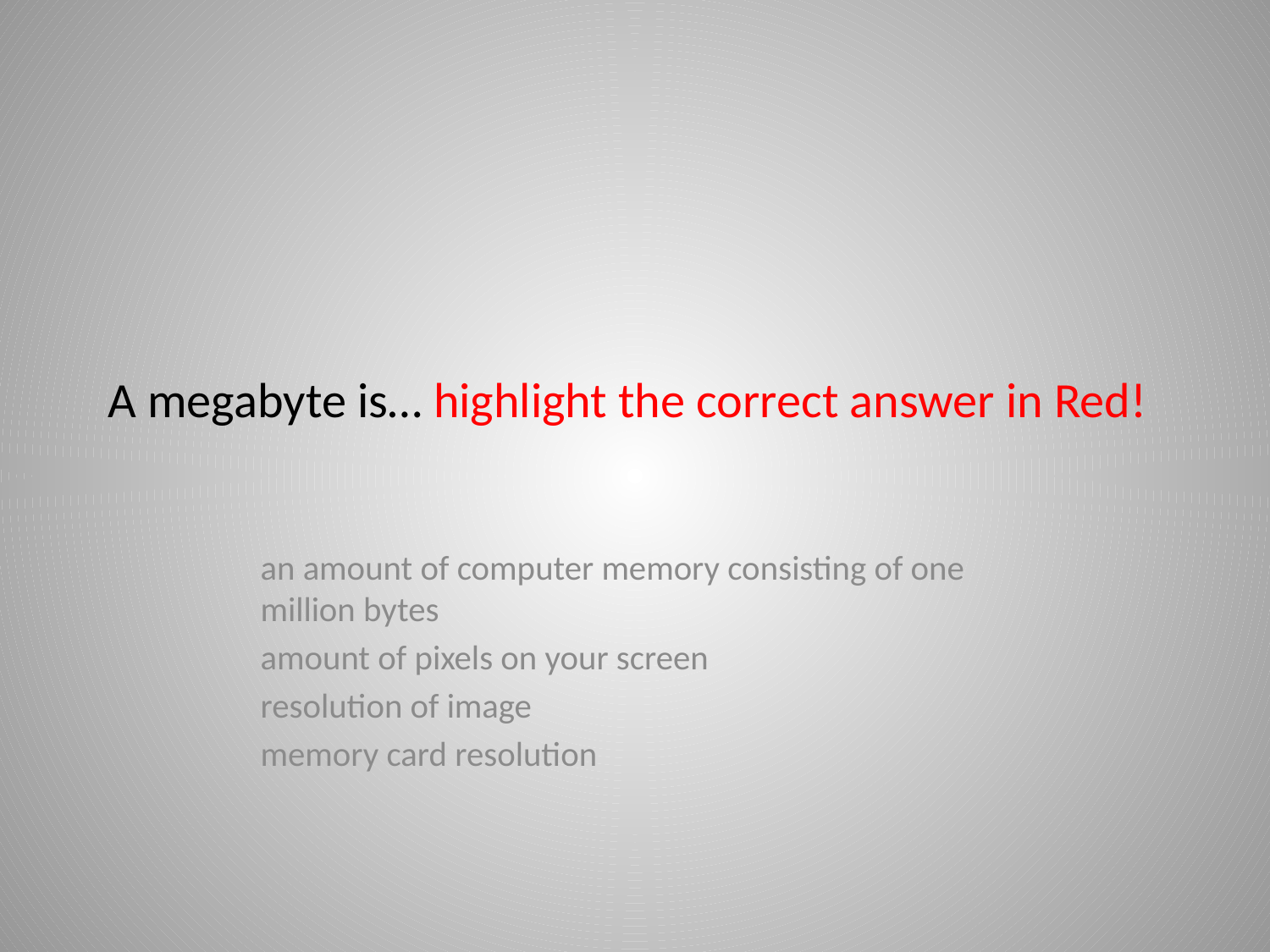

# A megabyte is… highlight the correct answer in Red!
an amount of computer memory consisting of one million bytes
amount of pixels on your screen
resolution of image
memory card resolution